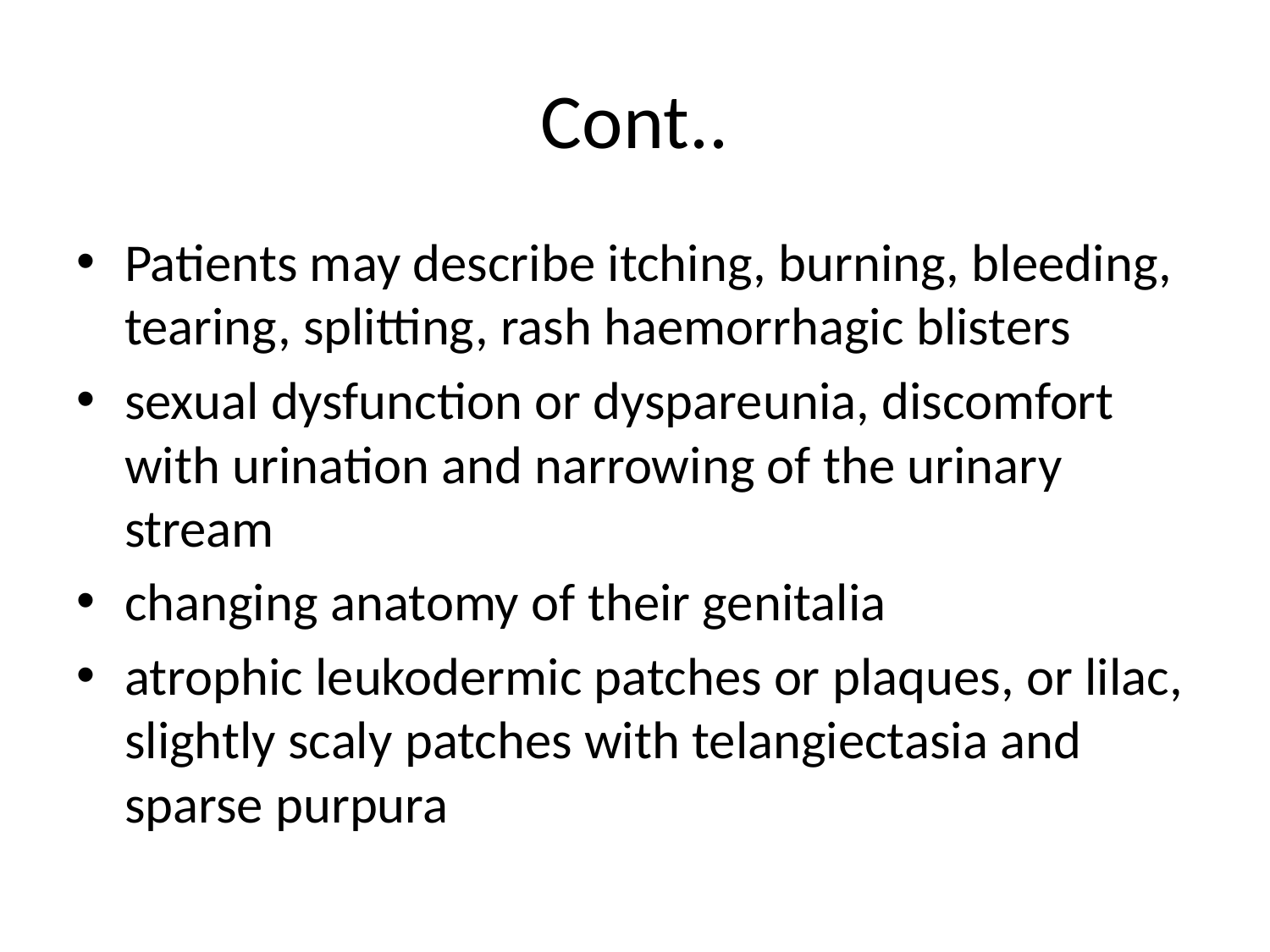

# Cont..
Patients may describe itching, burning, bleeding, tearing, splitting, rash haemorrhagic blisters
sexual dysfunction or dyspareunia, discomfort with urination and narrowing of the urinary stream
changing anatomy of their genitalia
atrophic leukodermic patches or plaques, or lilac, slightly scaly patches with telangiectasia and sparse purpura